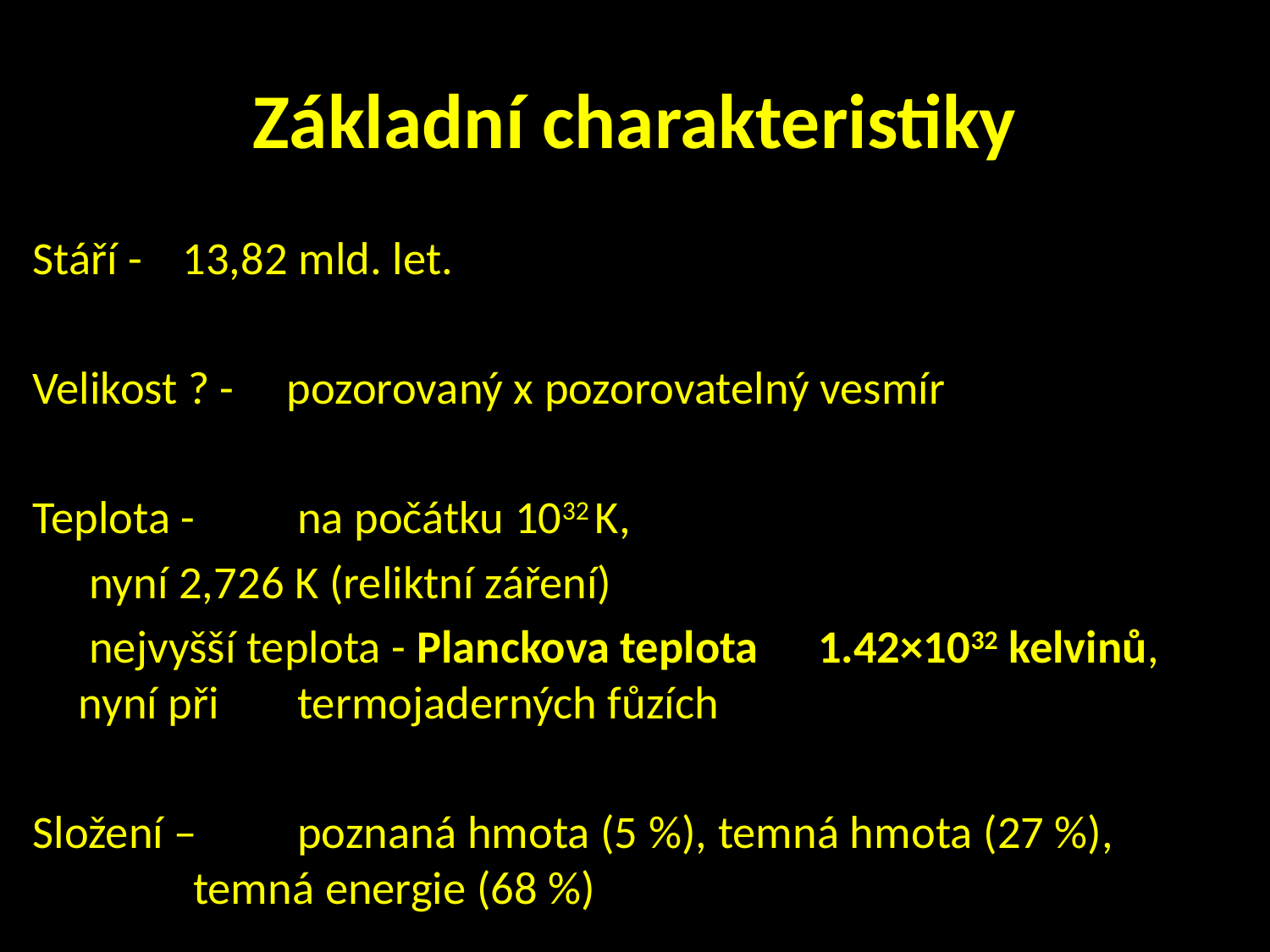

# Základní charakteristiky
Stáří -		13,82 mld. let.

Velikost ? - 	pozorovaný x pozorovatelný vesmír

Teplota -	 na počátku 1032 K,
			 nyní 2,726 K (reliktní záření)
			 nejvyšší teplota - Planckova teplota 				 1.42×1032 kelvinů, nyní při 					 termojaderných fůzích

Složení –	 poznaná hmota (5 %), temná hmota (27 %), 		 	 temná energie (68 %)